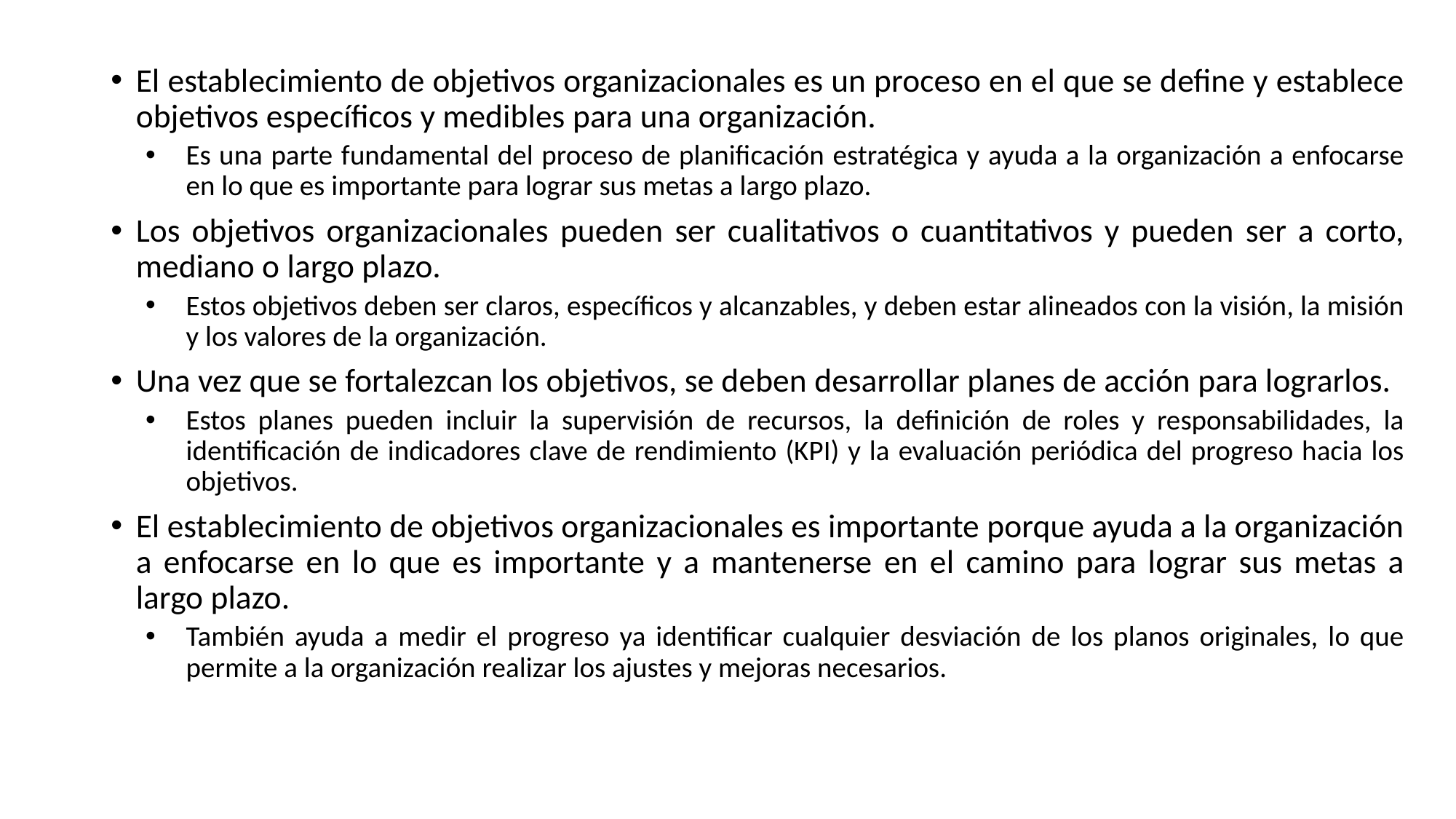

El establecimiento de objetivos organizacionales es un proceso en el que se define y establece objetivos específicos y medibles para una organización.
Es una parte fundamental del proceso de planificación estratégica y ayuda a la organización a enfocarse en lo que es importante para lograr sus metas a largo plazo.
Los objetivos organizacionales pueden ser cualitativos o cuantitativos y pueden ser a corto, mediano o largo plazo.
Estos objetivos deben ser claros, específicos y alcanzables, y deben estar alineados con la visión, la misión y los valores de la organización.
Una vez que se fortalezcan los objetivos, se deben desarrollar planes de acción para lograrlos.
Estos planes pueden incluir la supervisión de recursos, la definición de roles y responsabilidades, la identificación de indicadores clave de rendimiento (KPI) y la evaluación periódica del progreso hacia los objetivos.
El establecimiento de objetivos organizacionales es importante porque ayuda a la organización a enfocarse en lo que es importante y a mantenerse en el camino para lograr sus metas a largo plazo.
También ayuda a medir el progreso ya identificar cualquier desviación de los planos originales, lo que permite a la organización realizar los ajustes y mejoras necesarios.